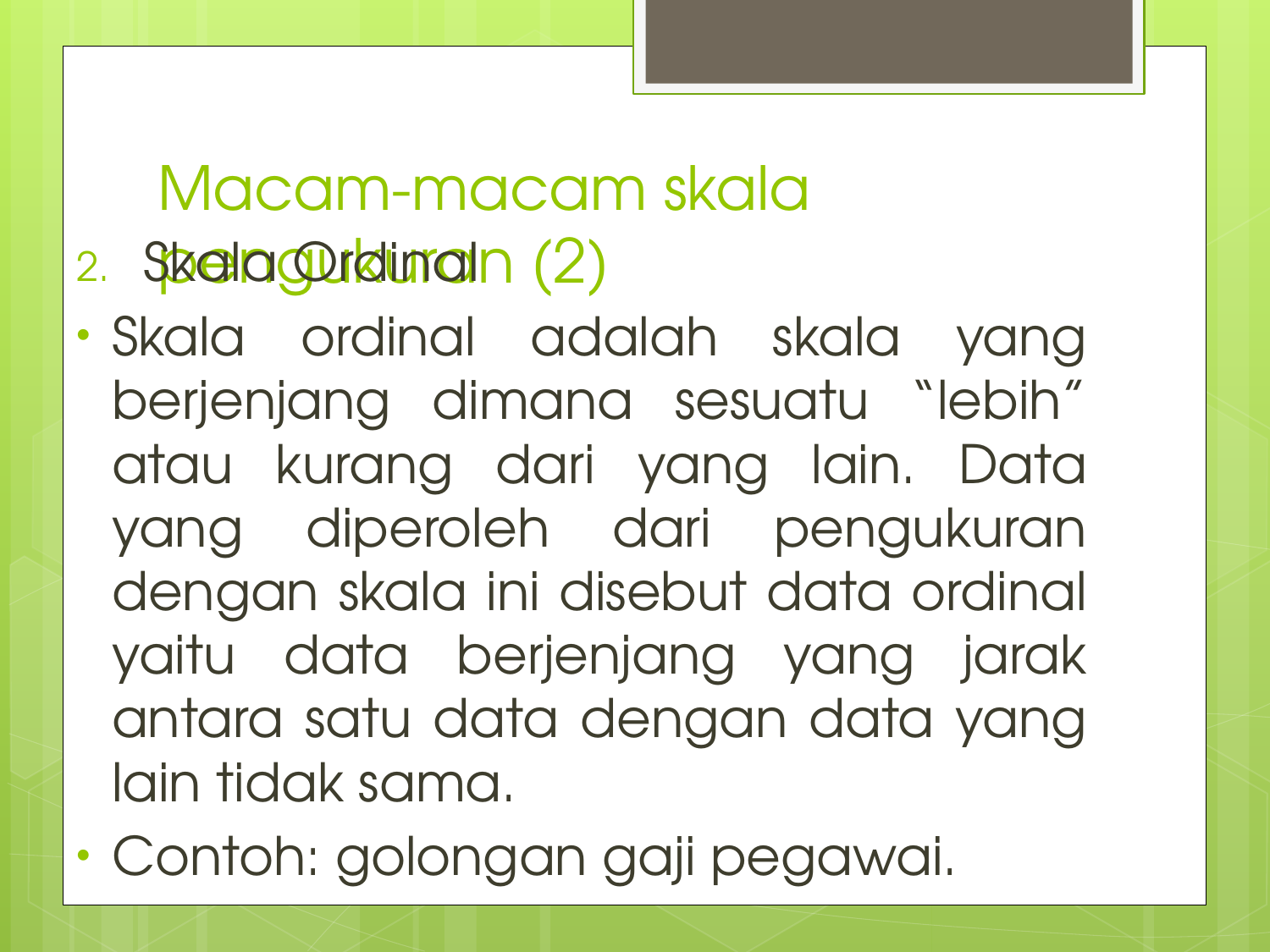

# Macam-macam skala pengukuran (2)
Skala Ordinal
Skala ordinal adalah skala yang berjenjang dimana sesuatu “lebih” atau kurang dari yang lain. Data yang diperoleh dari pengukuran dengan skala ini disebut data ordinal yaitu data berjenjang yang jarak antara satu data dengan data yang lain tidak sama.
Contoh: golongan gaji pegawai.